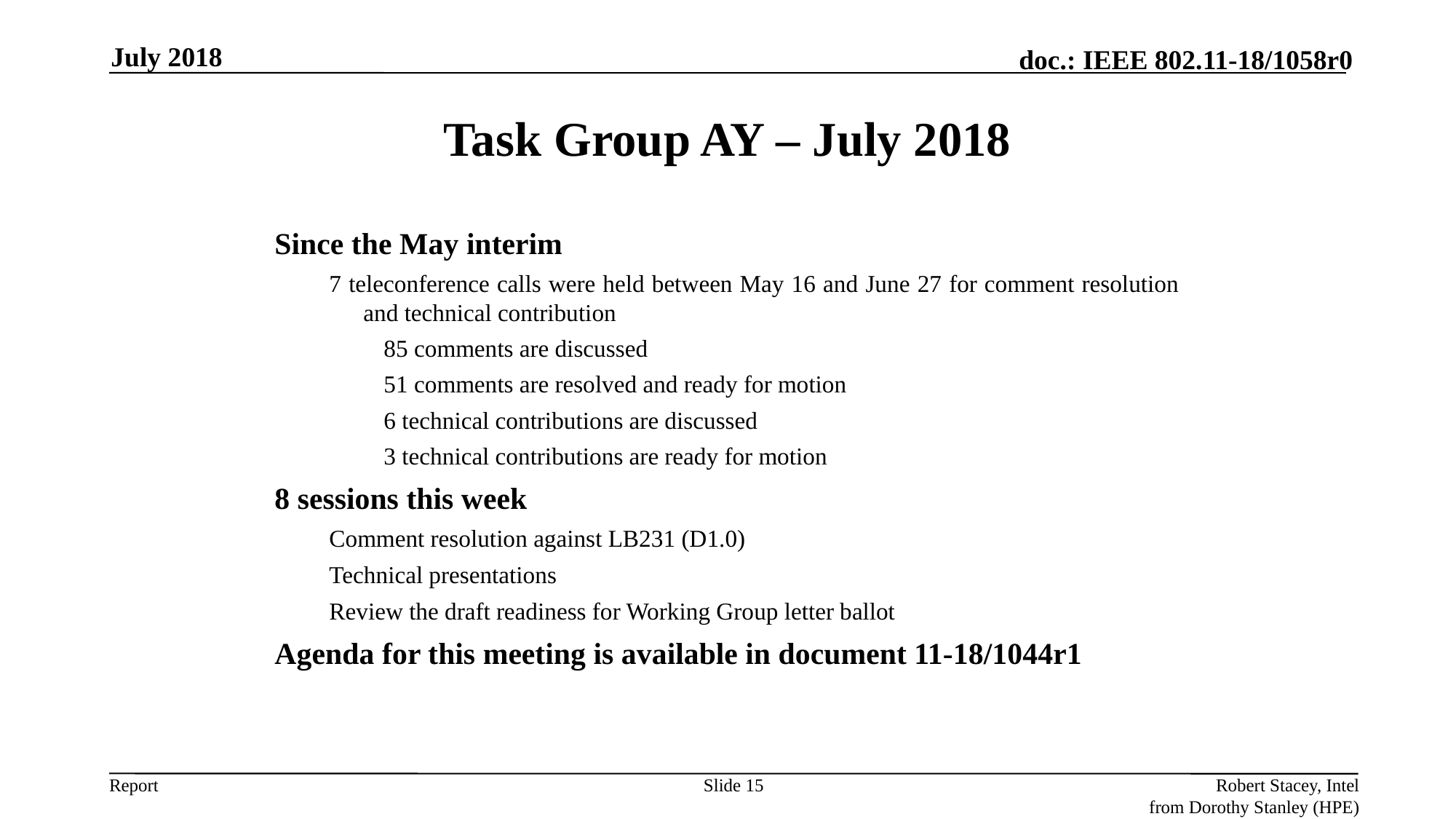

July 2018
Task Group AY – July 2018
Since the May interim
7 teleconference calls were held between May 16 and June 27 for comment resolution and technical contribution
85 comments are discussed
51 comments are resolved and ready for motion
6 technical contributions are discussed
3 technical contributions are ready for motion
8 sessions this week
Comment resolution against LB231 (D1.0)
Technical presentations
Review the draft readiness for Working Group letter ballot
Agenda for this meeting is available in document 11-18/1044r1
Slide 15
Robert Stacey, Intel
from Dorothy Stanley (HPE)